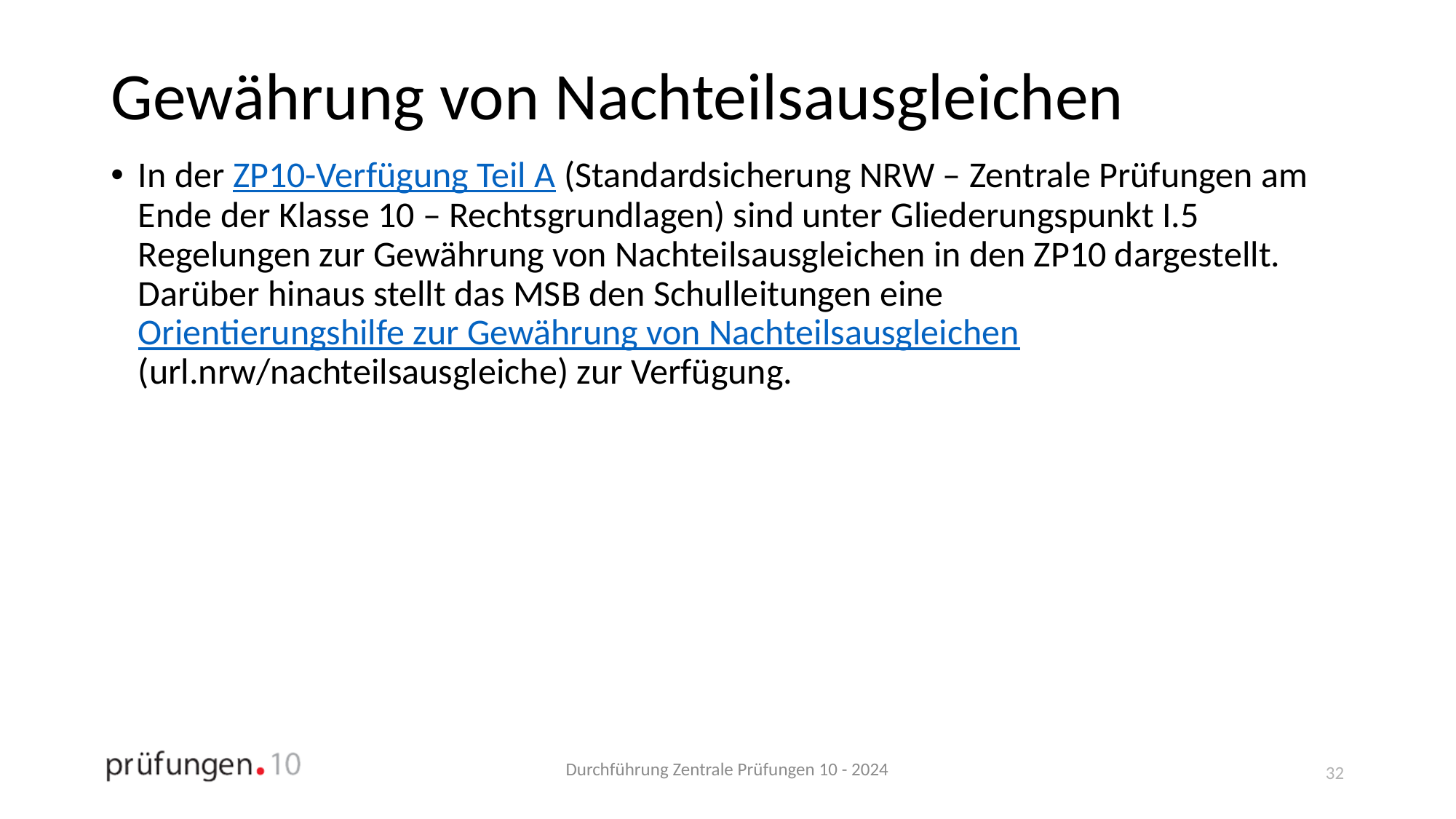

# Gewährung von Nachteilsausgleichen
In der ZP10-Verfügung Teil A (Standardsicherung NRW – Zentrale Prüfungen am Ende der Klasse 10 – Rechtsgrundlagen) sind unter Gliederungspunkt I.5 Regelungen zur Gewährung von Nachteilsausgleichen in den ZP10 dargestellt. Darüber hinaus stellt das MSB den Schulleitungen eine Orientierungshilfe zur Gewährung von Nachteilsausgleichen (url.nrw/nachteilsausgleiche) zur Verfügung.

32